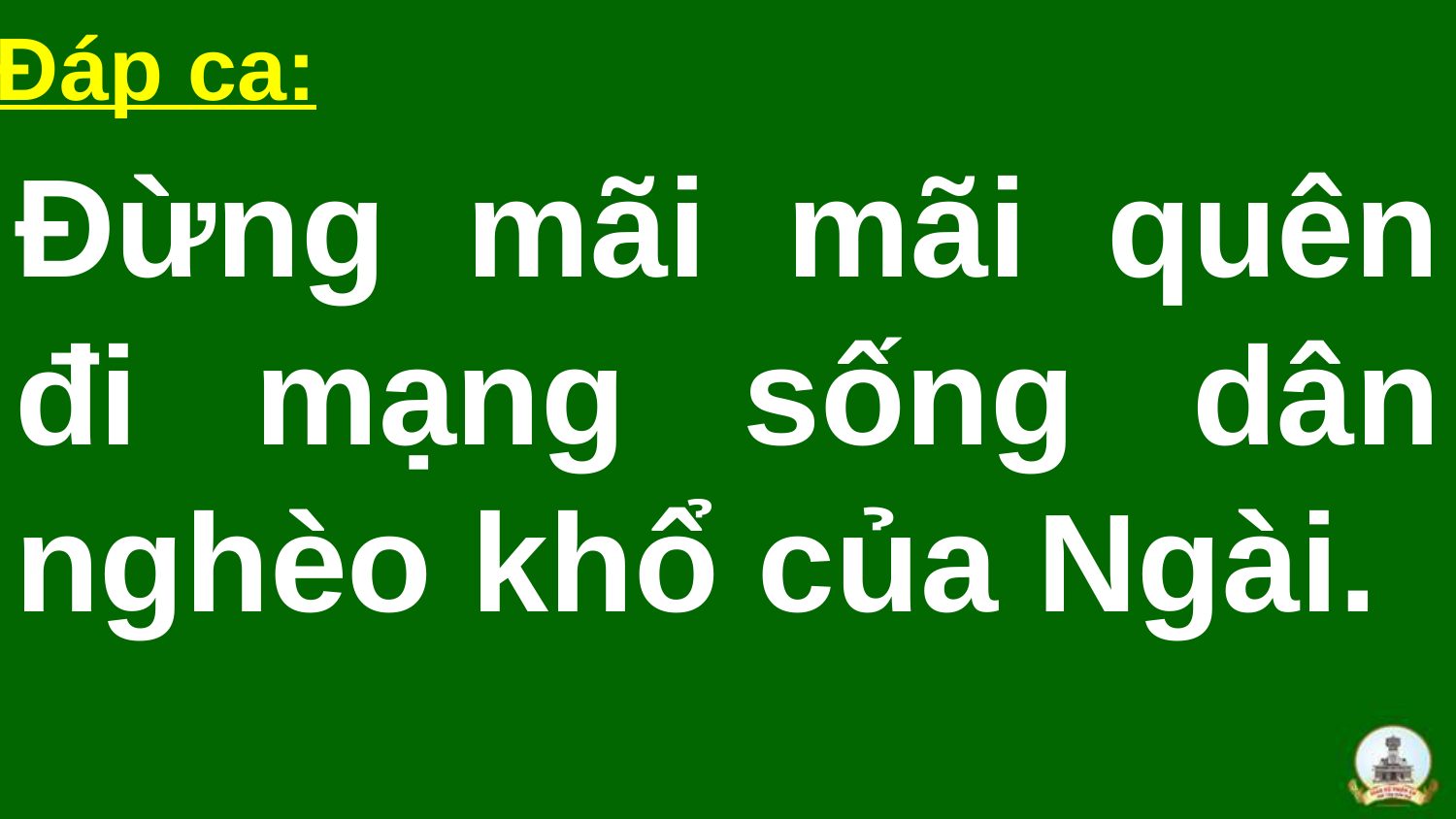

Đáp ca:
Đừng mãi mãi quên đi mạng sống dân nghèo khổ của Ngài.